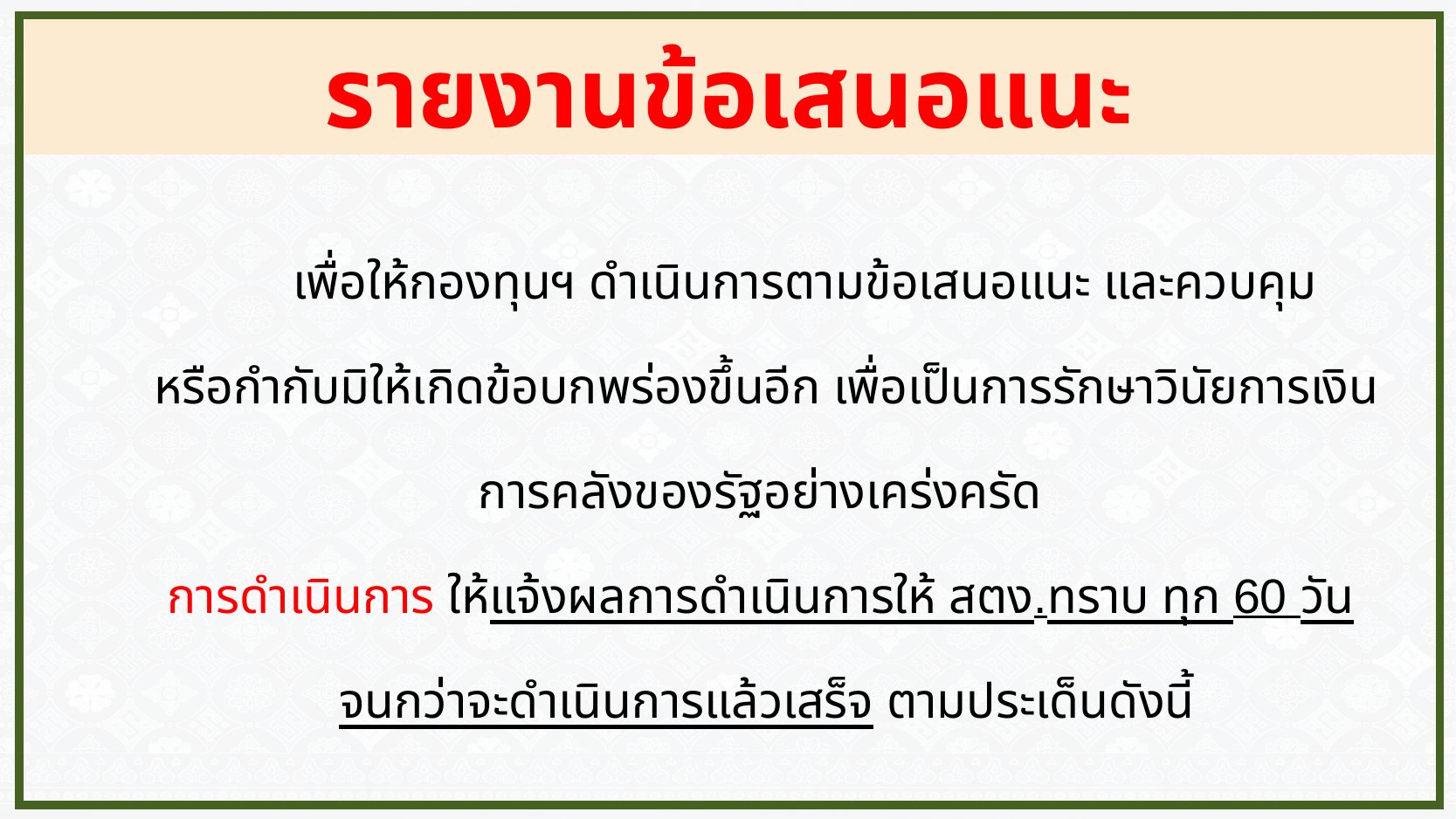

รายงานข้อเสนอแนะ
      เพื่อให้กองทุนฯ ดำเนินการตามข้อเสนอแนะ และควบคุม
หรือกำกับมิให้เกิดข้อบกพร่องขึ้นอีก เพื่อเป็นการรักษาวินัยการเงิน
การคลังของรัฐอย่างเคร่งครัด
การดำเนินการ ให้แจ้งผลการดำเนินการให้ สตง.ทราบ ทุก 60 วัน
จนกว่าจะดำเนินการแล้วเสร็จ ตามประเด็นดังนี้